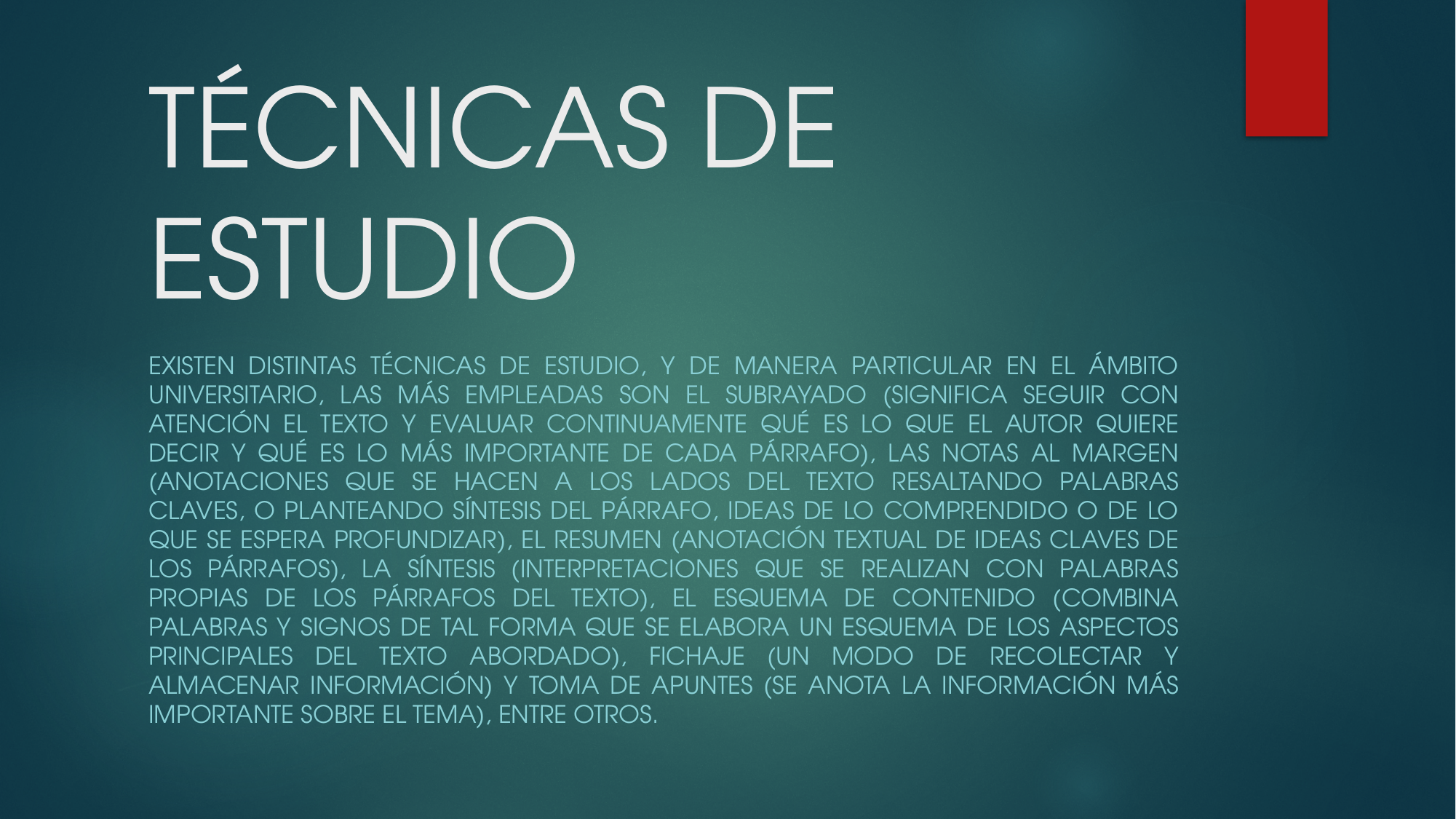

# TÉCNICAS DE ESTUDIO
Existen distintas técnicas de estudio, y de manera particular en el ámbito universitario, Las más empleadas son el subrayado (significa seguir con atención el texto y evaluar continuamente qué es lo que el autor quiere decir y qué es lo más importante de cada párrafo), las notas al margen (anotaciones que se hacen a los lados del texto resaltando palabras claves, o planteando síntesis del párrafo, ideas de lo comprendido o de lo que se espera profundizar), el resumen (anotación textual de ideas claves de los párrafos), la síntesis (interpretaciones que se realizan con palabras propias de los párrafos del texto), el esquema de contenido (combina palabras y signos de tal forma que se elabora un esquema de los aspectos principales del texto abordado), fichaje (un modo de recolectar y almacenar información) y toma de apuntes (se anota la información más importante sobre el tema), entre otros.